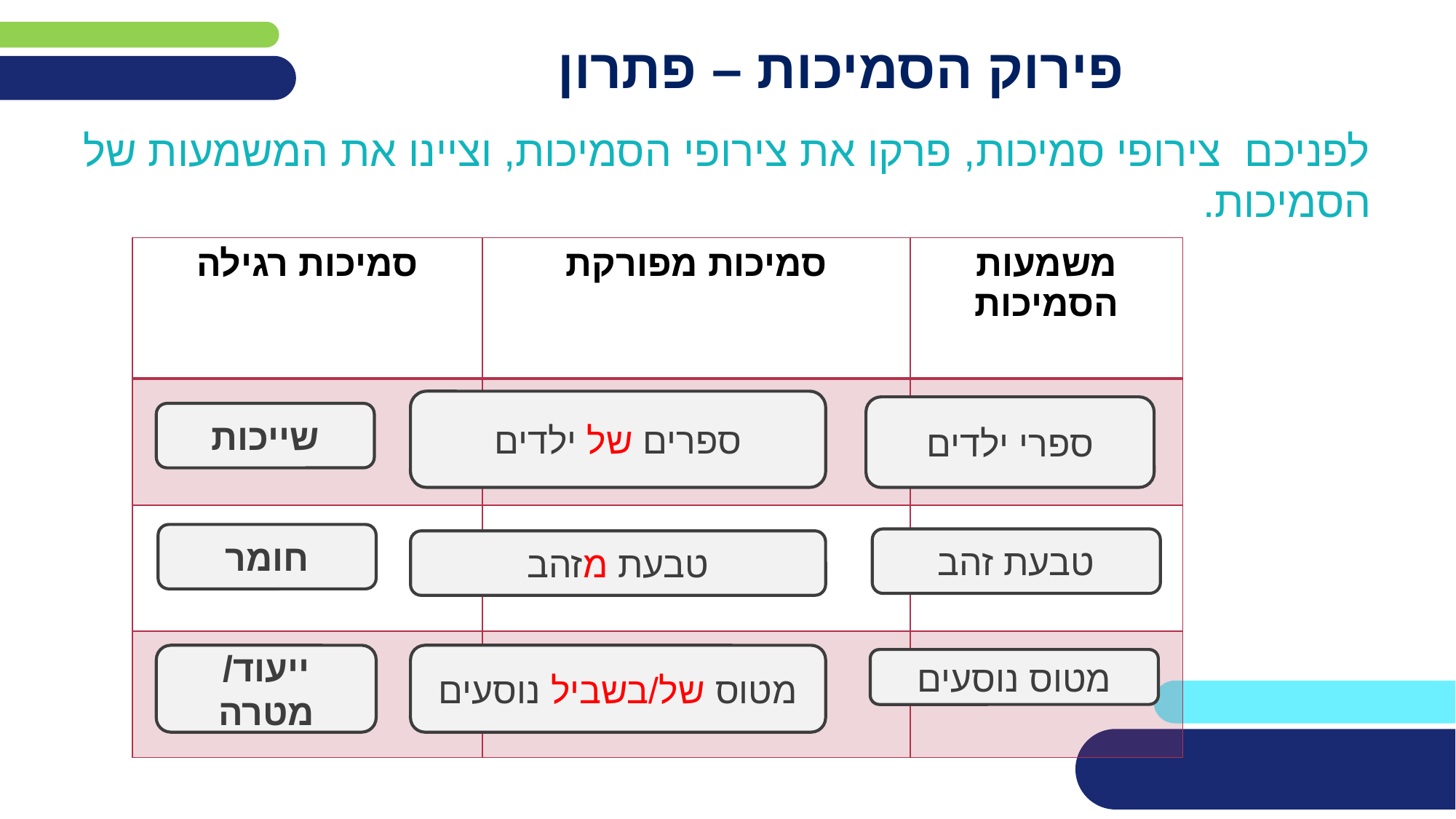

# פירוק הסמיכות – פתרון
לפניכם  צירופי סמיכות, פרקו את צירופי הסמיכות, וציינו את המשמעות של הסמיכות.
| סמיכות רגילה | סמיכות מפורקת | משמעות הסמיכות |
| --- | --- | --- |
|  |  |  |
|  |  |  |
|  |  |  |
ספרים של ילדים
ספרי ילדים
שייכות
חומר
טבעת זהב
טבעת מזהב
ייעוד/ מטרה
מטוס של/בשביל נוסעים
מטוס נוסעים